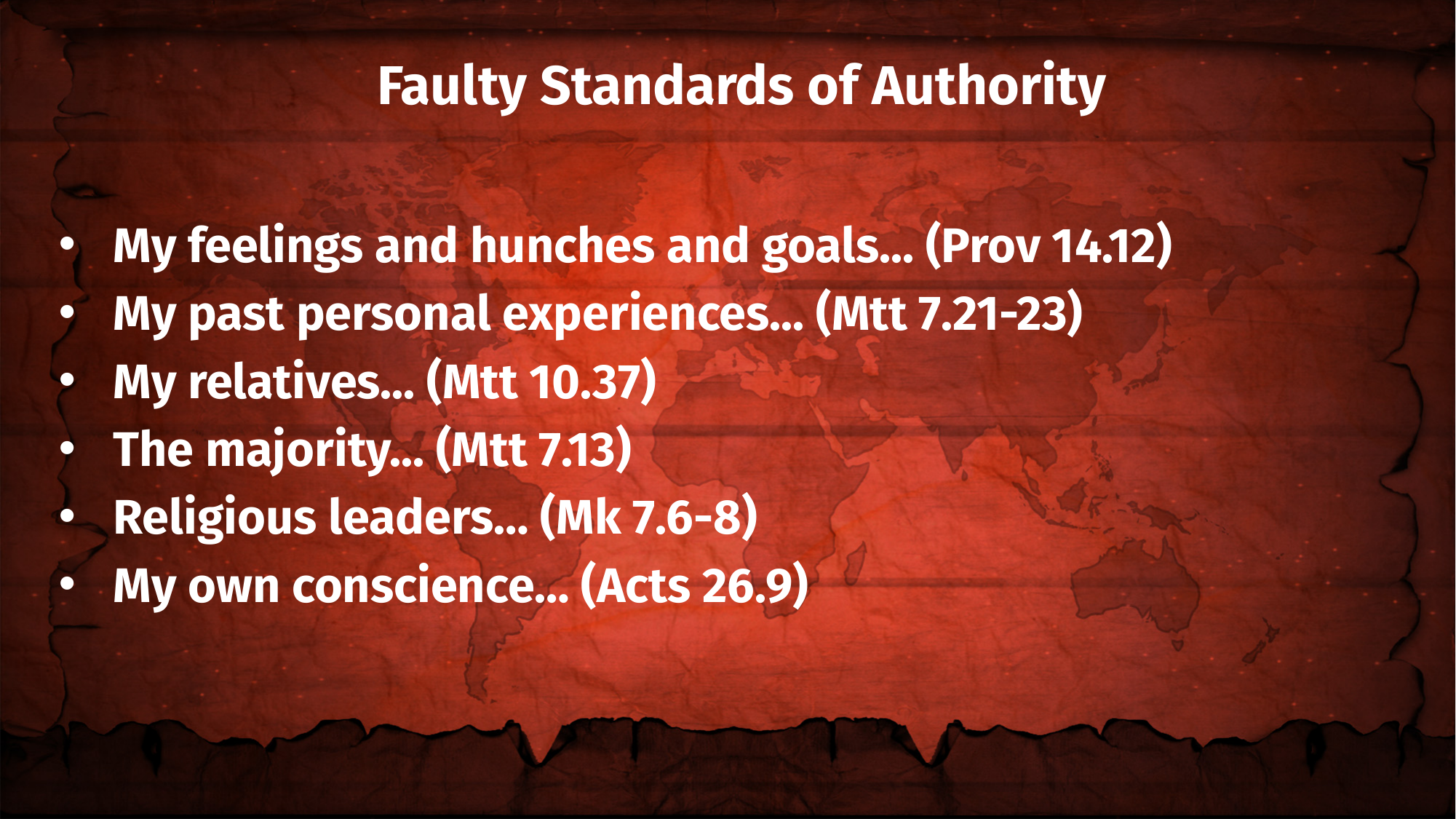

Faulty Standards of Authority
My feelings and hunches and goals... (Prov 14.12)
My past personal experiences... (Mtt 7.21-23)
My relatives... (Mtt 10.37)
The majority... (Mtt 7.13)
Religious leaders… (Mk 7.6-8)
My own conscience… (Acts 26.9)